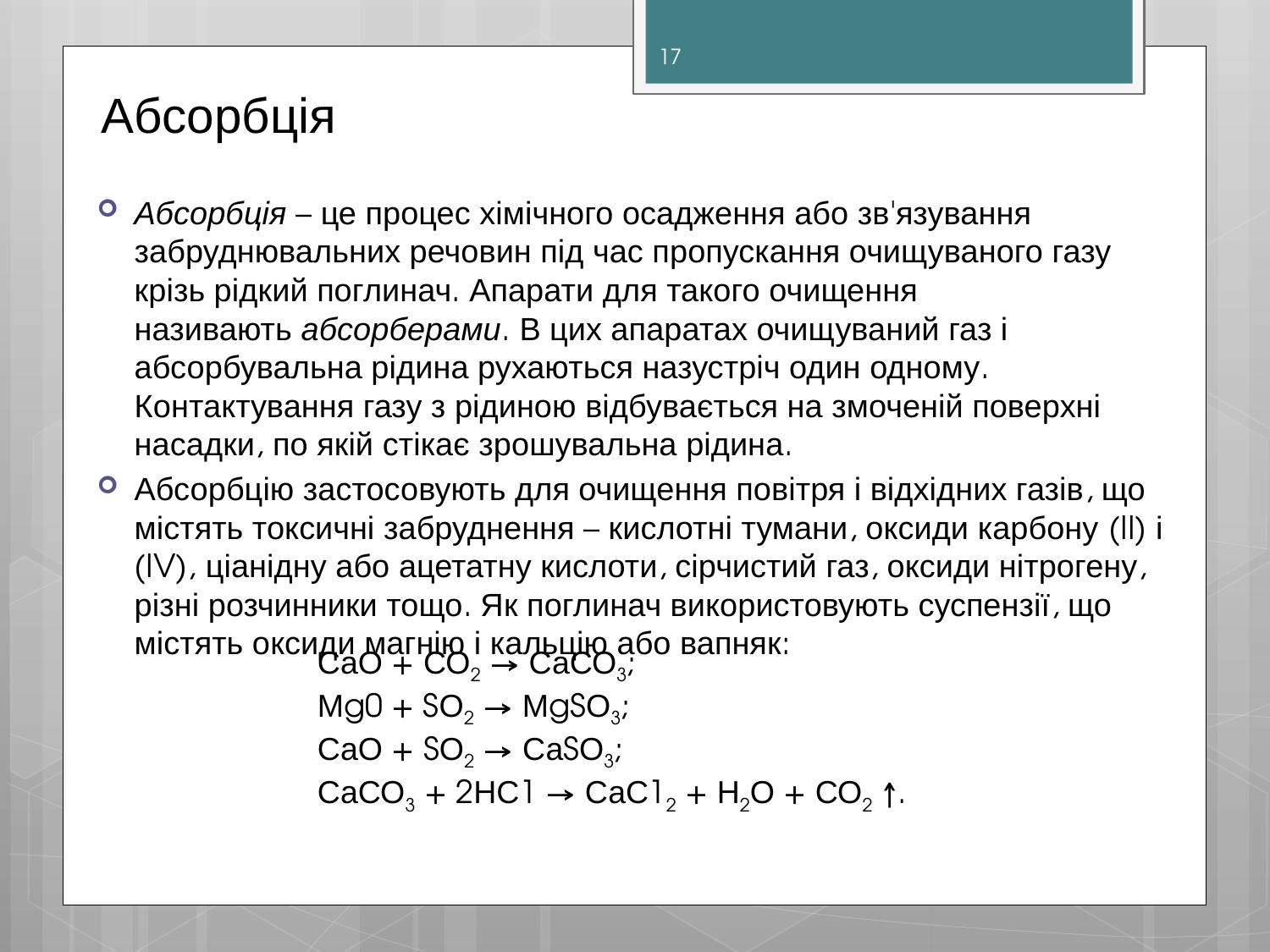

17
# Абсорбція
Абсорбція – це процес хімічного осадження або зв'язування забруднювальних речовин під час пропускання очищуваного газу крізь рідкий поглинач. Апарати для такого очищення називають абсорберами. В цих апаратах очищуваний газ і абсорбувальна рідина руха­ються назустріч один одному. Контактування газу з рідиною відбувається на змоченій поверхні насадки, по якій стікає зрошувальна рідина.
Абсорбцію застосовують для очищення повітря і відхідних газів, що містять токсичні забруднення – кислотні тумани, оксиди карбону (II) і (IV), ціанідну або ацетатну кислоти, сірчистий газ, оксиди нітрогену, різні розчинники тощо. Як поглинач використовують суспензії, що містять оксиди магнію і кальцію або вапняк:
СаО + СО2 → СаСО3;
Мg0 + SО2 → МgSО3;
СаО + SО2 → СаSО3;
СаСО3 + 2НС1 → СаС12 + Н2О + СО2 ↑.